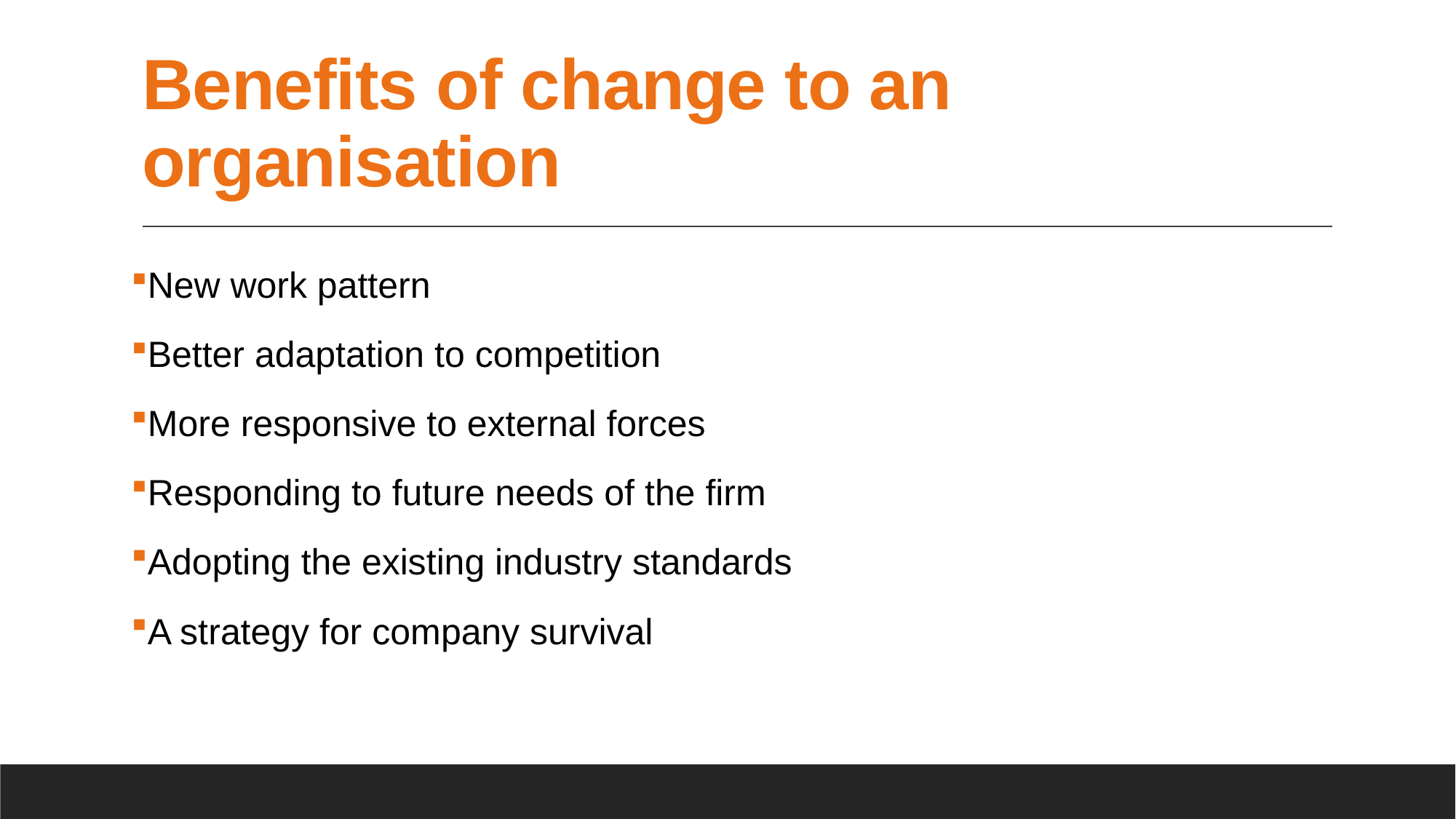

# Benefits of change to an organisation
New work pattern
Better adaptation to competition
More responsive to external forces
Responding to future needs of the firm
Adopting the existing industry standards
A strategy for company survival